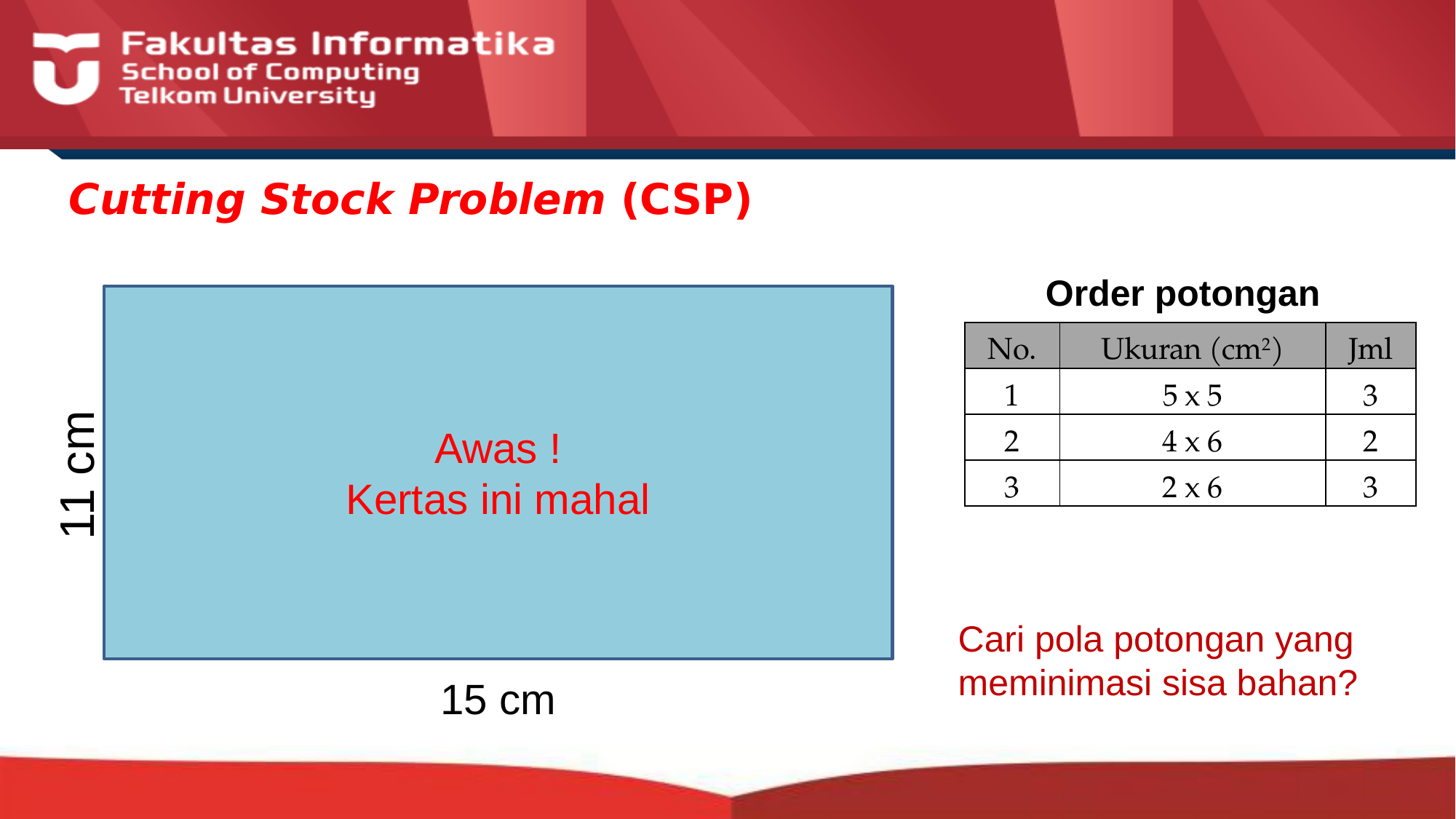

Cutting Stock Problem (CSP)
Order potongan
11 cm

| No. | Ukuran (cm2) | Jml |
| --- | --- | --- |
| 1 | 5 x 5 | 3 |
| 2 | 4 x 6 | 2 |
| 3 | 2 x 6 | 3 |
Awas !
Kertas ini mahal
Cari pola potongan yang meminimasi sisa bahan?
15 cm